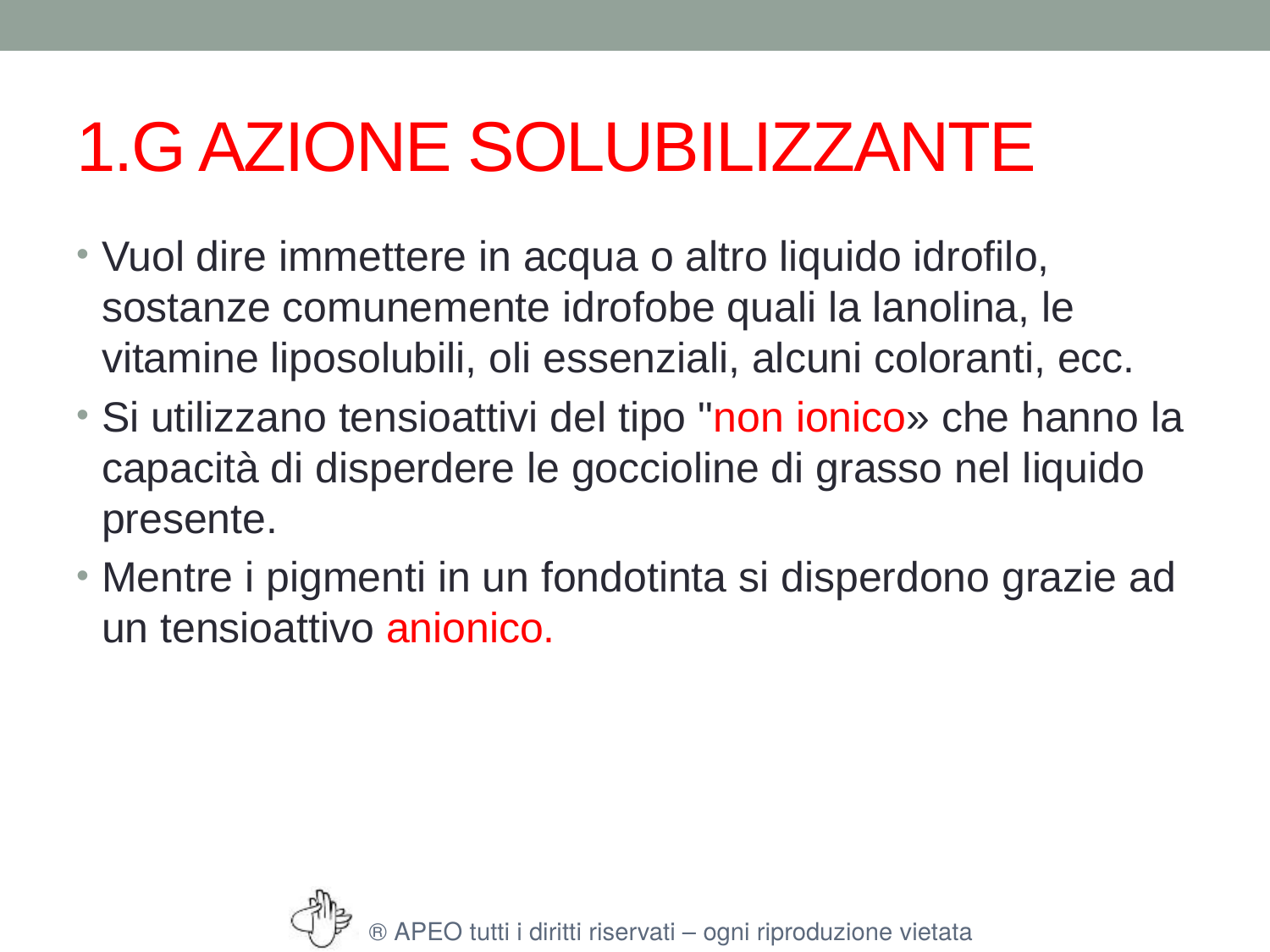

# 1.G AZIONE SOLUBILIZZANTE
Vuol dire immettere in acqua o altro liquido idrofilo, sostanze comunemente idrofobe quali la lanolina, le vitamine liposolubili, oli essenziali, alcuni coloranti, ecc.
Si utilizzano tensioattivi del tipo "non ionico» che hanno la capacità di disperdere le goccioline di grasso nel liquido presente.
Mentre i pigmenti in un fondotinta si disperdono grazie ad un tensioattivo anionico.